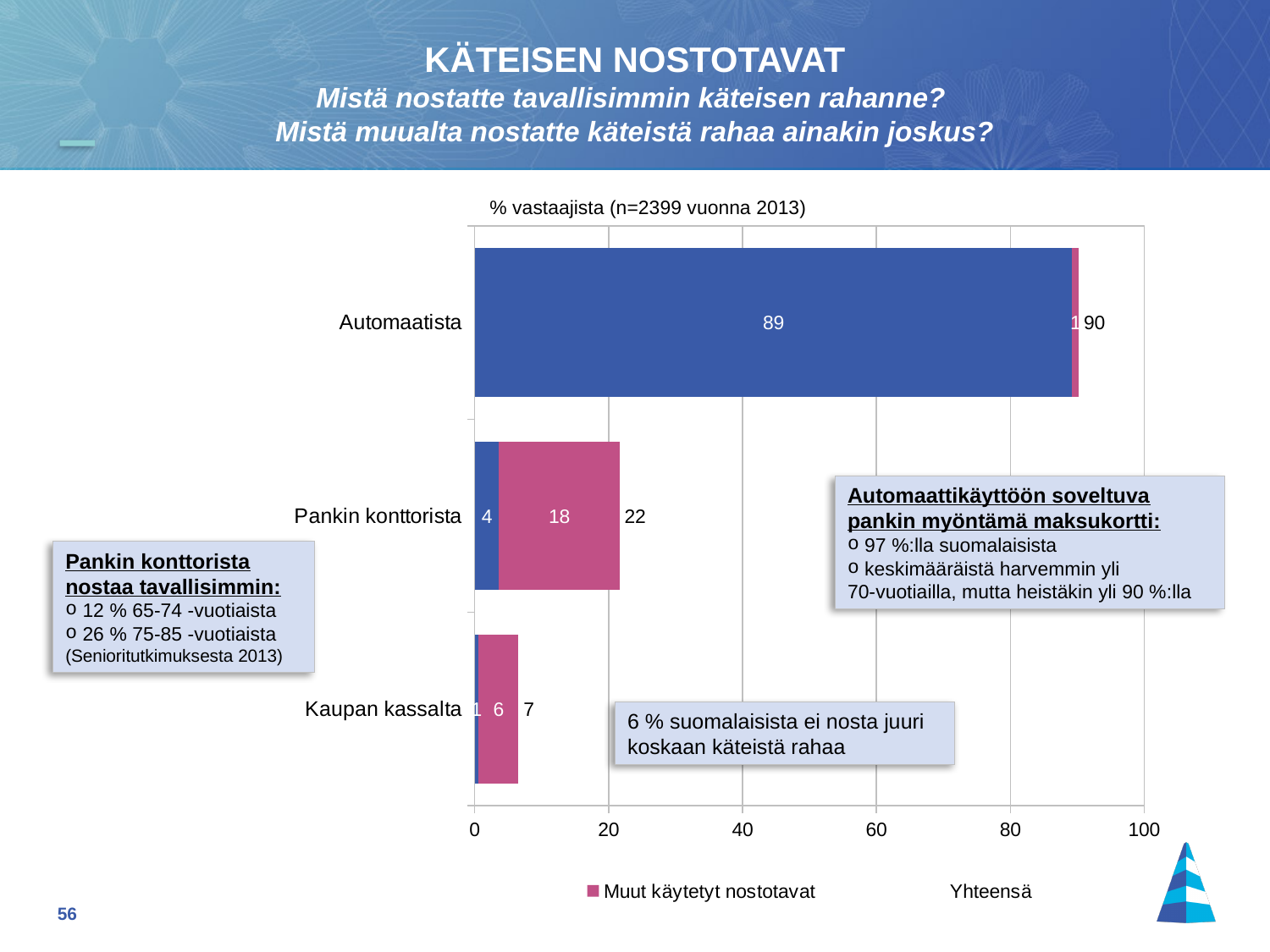

KÄTEISEN NOSTOTAVAT
Mistä nostatte tavallisimmin käteisen rahanne?
Mistä muualta nostatte käteistä rahaa ainakin joskus?
% vastaajista (n=2399 vuonna 2013)

### Chart

| Category | Tavallisin käteisen nostotapa | Muut käytetyt nostotavat | Yhteensä |
|---|---|---|---|
| Automaatista | 89.25 | 1.0 | 90.29 |
| Pankin konttorista | 3.63 | 18.0 | 21.84 |
| Kaupan kassalta | 0.54 | 6.0 | 6.5 |
Automaattikäyttöön soveltuva pankin myöntämä maksukortti:
 97 %:lla suomalaisista
 keskimääräistä harvemmin yli
70-vuotiailla, mutta heistäkin yli 90 %:lla
Pankin konttorista nostaa tavallisimmin:
 12 % 65-74 -vuotiaista
 26 % 75-85 -vuotiaista
(Senioritutkimuksesta 2013)
6 % suomalaisista ei nosta juuri koskaan käteistä rahaa